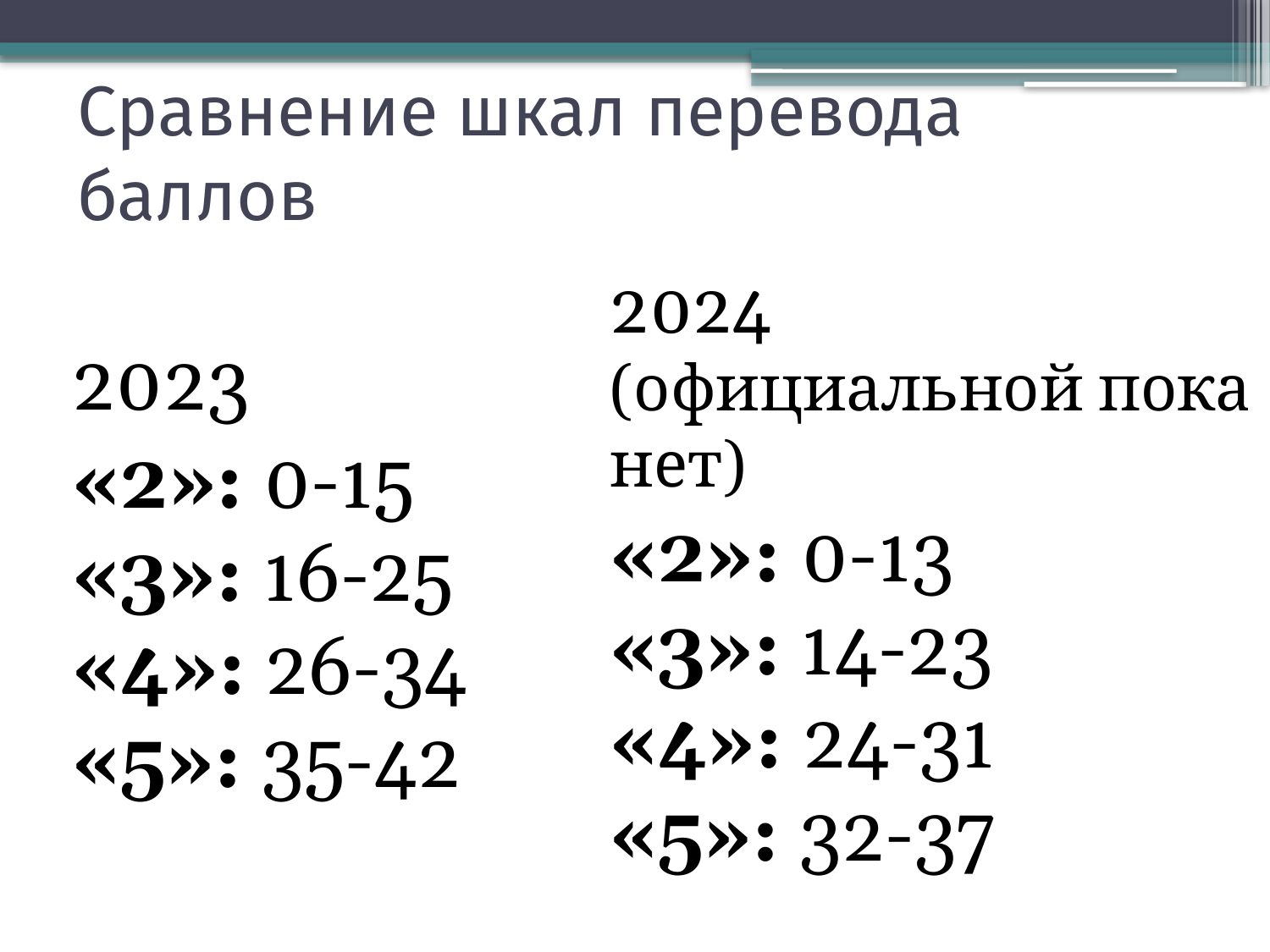

# Сравнение шкал перевода баллов
2024 (официальной пока нет)
«2»: 0-13
«3»: 14-23
«4»: 24-31
«5»: 32-37
2023
«2»: 0-15
«3»: 16-25
«4»: 26-34
«5»: 35-42